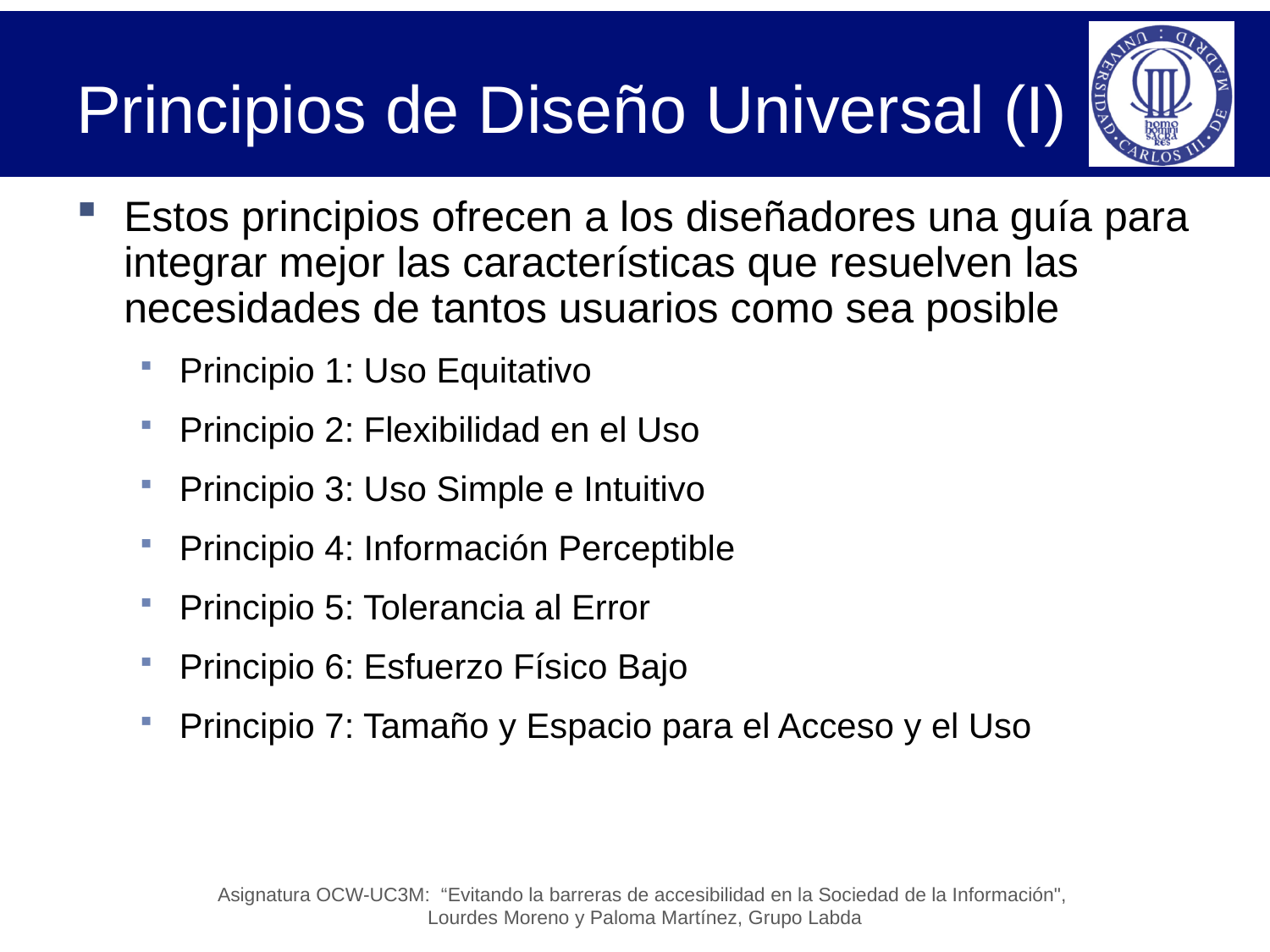

# Principios de Diseño Universal (I)
Estos principios ofrecen a los diseñadores una guía para integrar mejor las características que resuelven las necesidades de tantos usuarios como sea posible
Principio 1: Uso Equitativo
Principio 2: Flexibilidad en el Uso
Principio 3: Uso Simple e Intuitivo
Principio 4: Información Perceptible
Principio 5: Tolerancia al Error
Principio 6: Esfuerzo Físico Bajo
Principio 7: Tamaño y Espacio para el Acceso y el Uso
Asignatura OCW-UC3M:  “Evitando la barreras de accesibilidad en la Sociedad de la Información",
Lourdes Moreno y Paloma Martínez, Grupo Labda